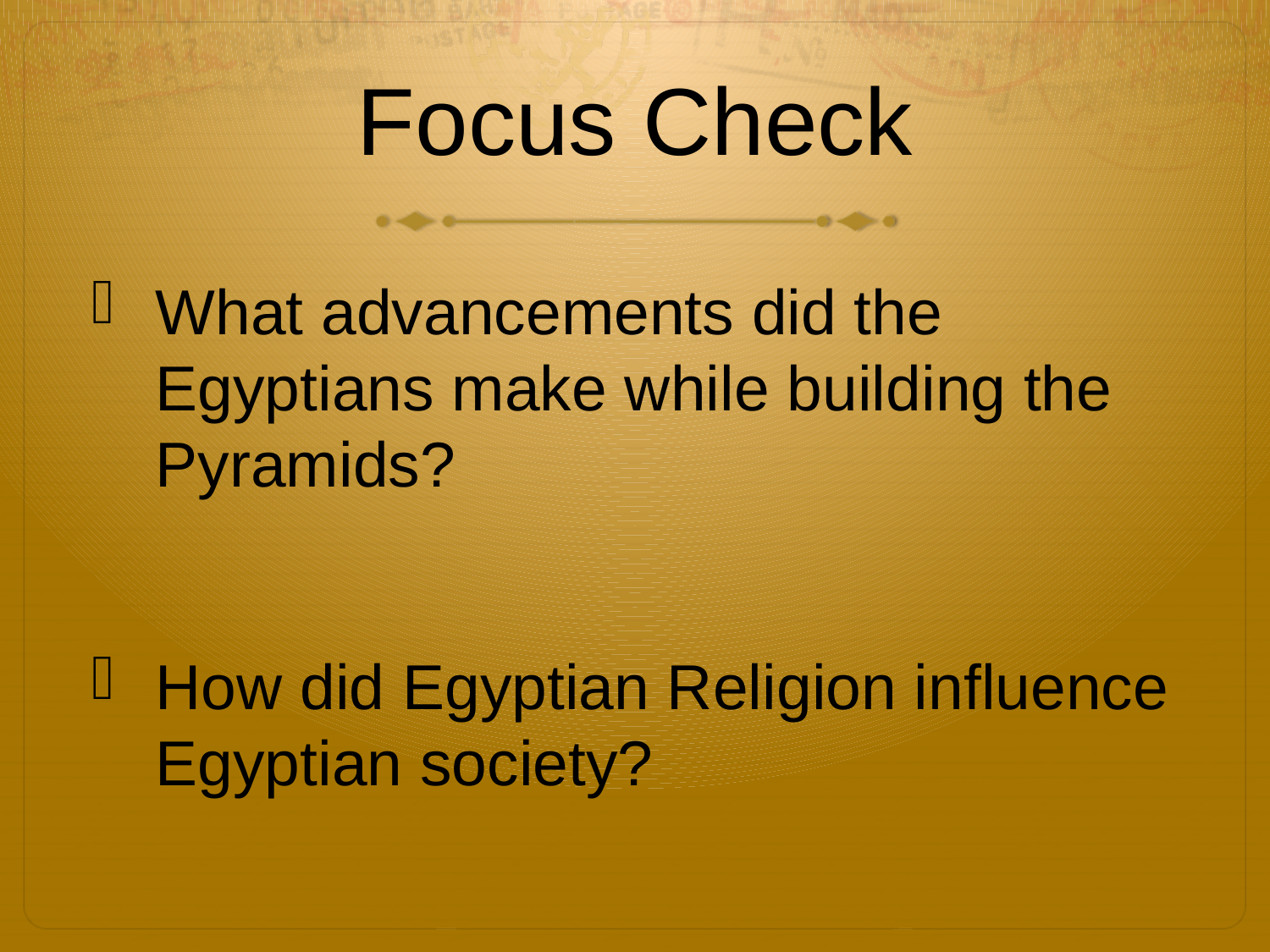

# Focus Check
What advancements did the Egyptians make while building the Pyramids?

How did Egyptian Religion influence Egyptian society?